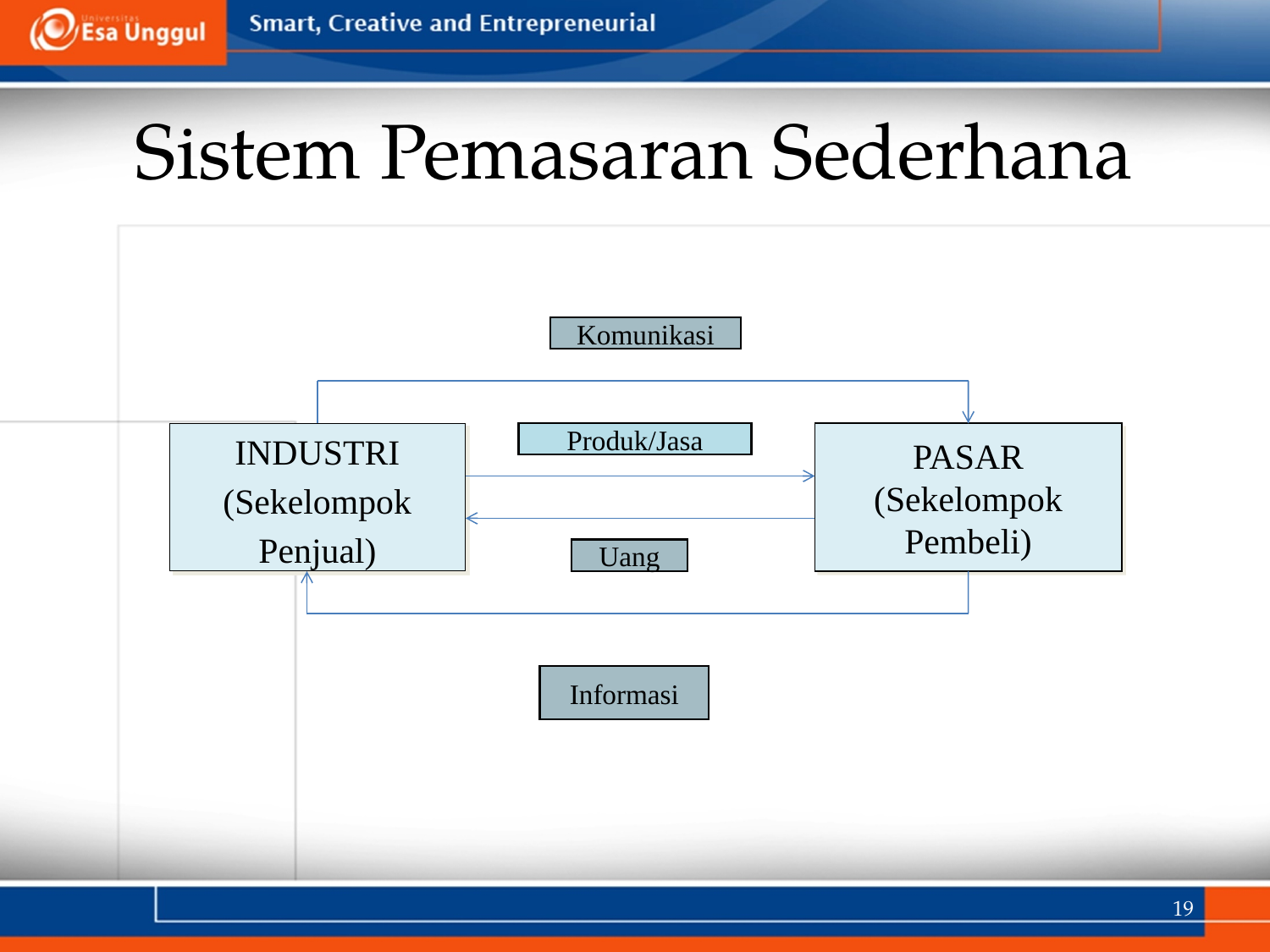

# Sistem Pemasaran Sederhana
Komunikasi
Produk/Jasa
PASAR
(Sekelompok
Pembeli)
INDUSTRI
(Sekelompok
Penjual)
Uang
Informasi
19